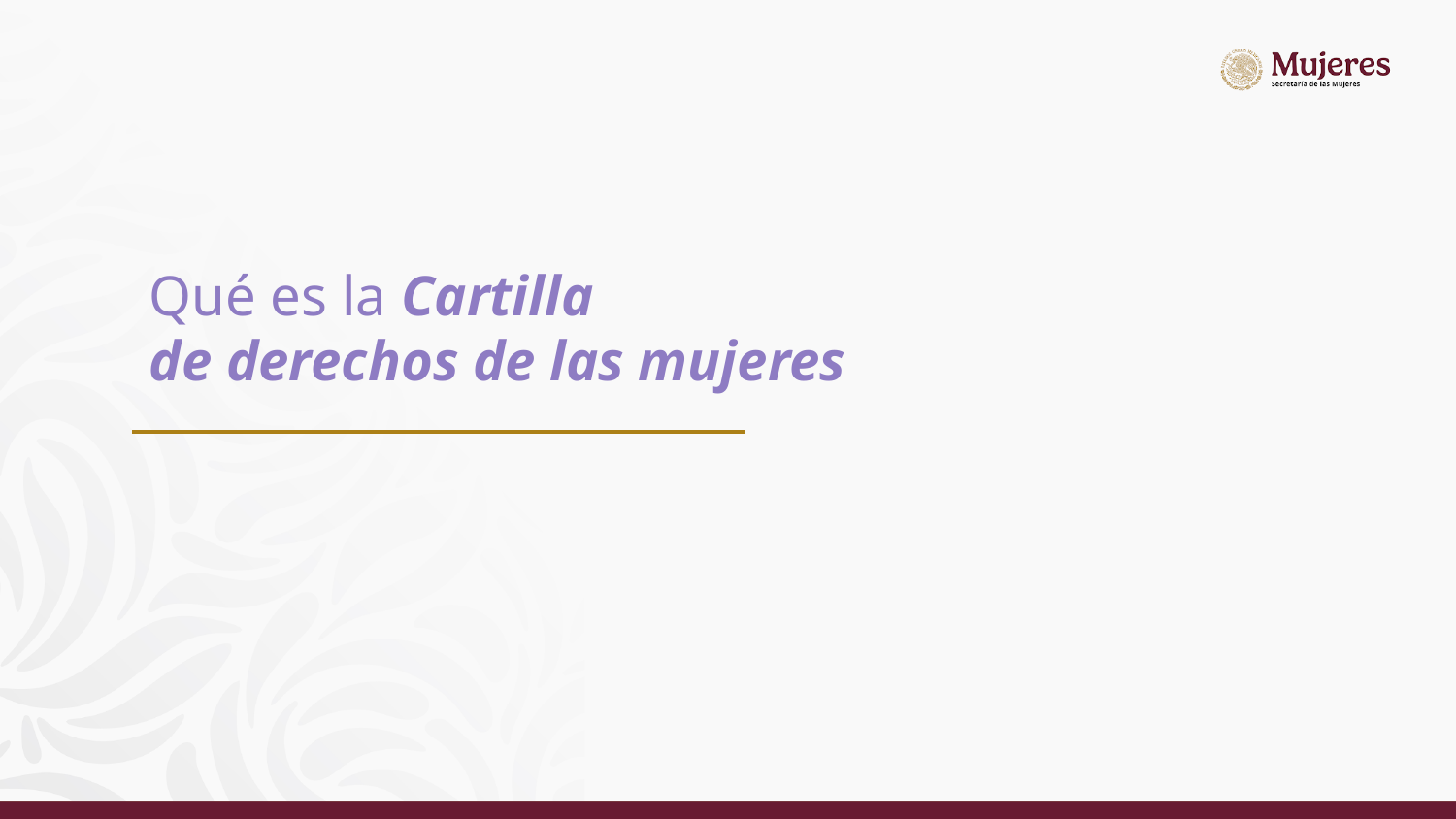

# Qué es la Cartilla de derechos de las mujeres